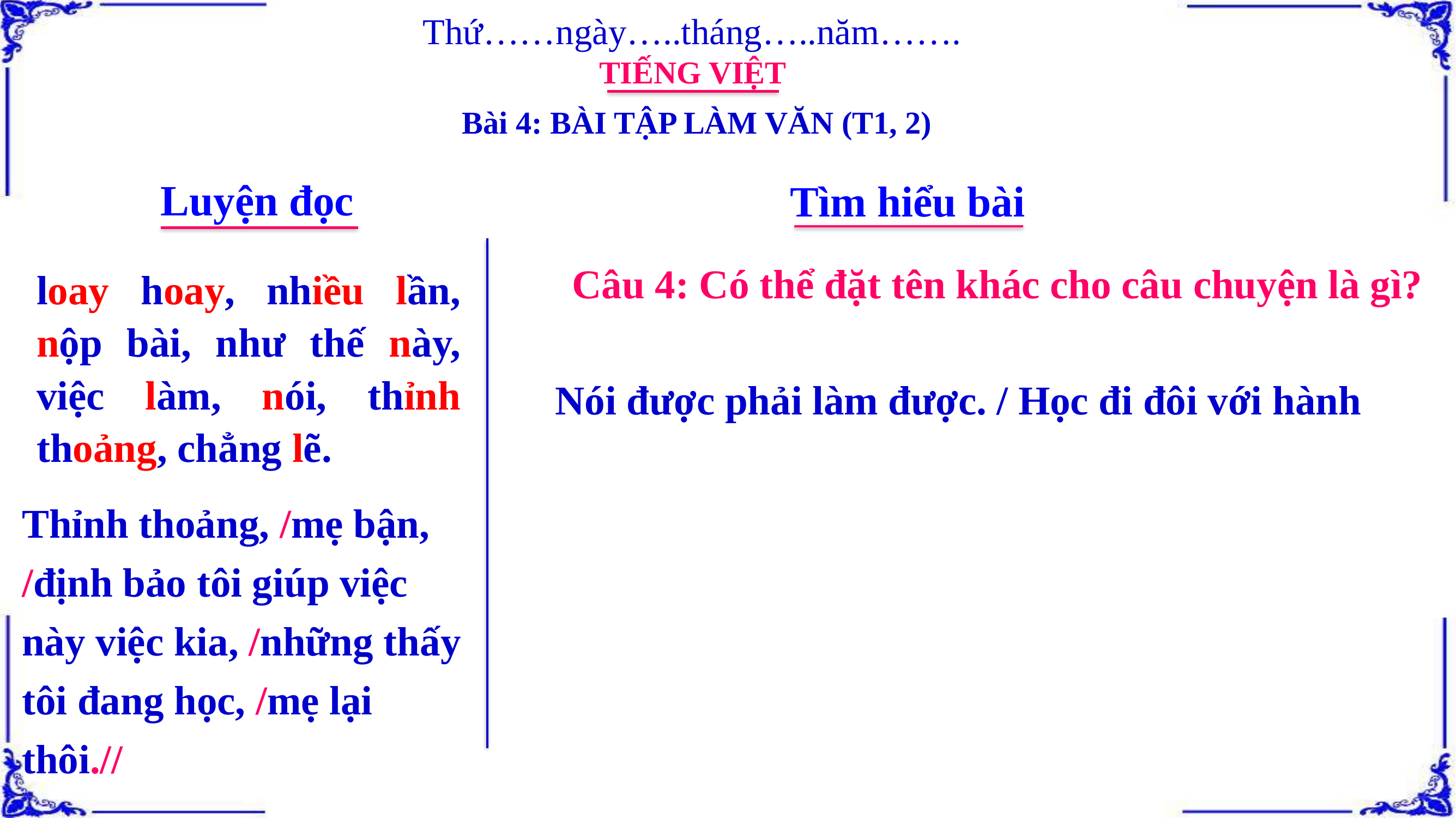

Thứ……ngày…..tháng…..năm…….
TIẾNG VIỆT
Bài 4: BÀI TẬP LÀM VĂN (T1, 2)
Luyện đọc
Tìm hiểu bài
    Câu 4: Có thể đặt tên khác cho câu chuyện là gì?
loay hoay, nhiều lần, nộp bài, như thế này, việc làm, nói, thỉnh thoảng, chẳng lẽ.
     Nói được phải làm được. / Học đi đôi với hành
Thỉnh thoảng, /mẹ bận, /định bảo tôi giúp việc này việc kia, /những thấy tôi đang học, /mẹ lại thôi.//